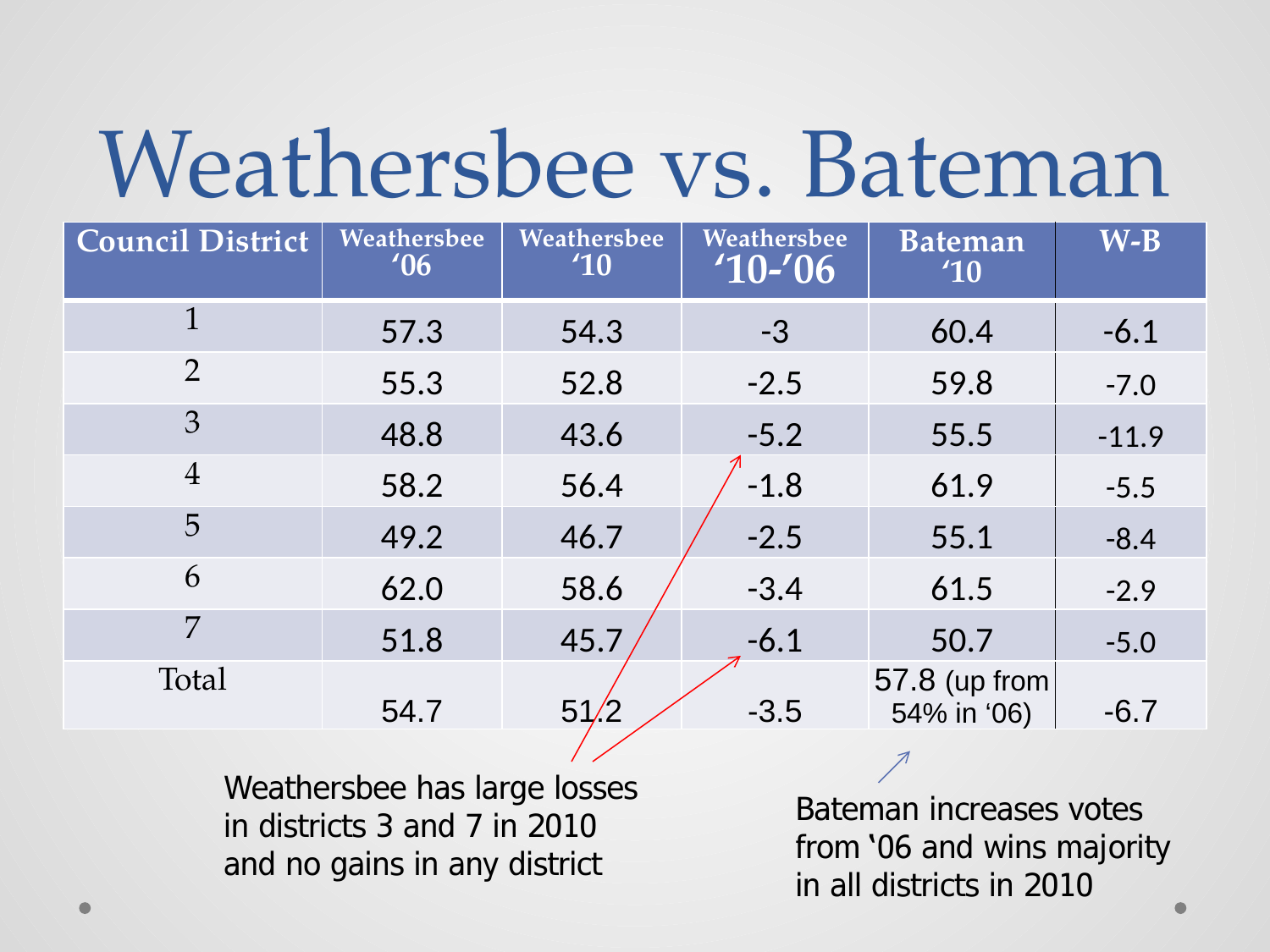

# Weathersbee vs. Bateman
| Council District | Weathersbee ‘06 | Weathersbee ‘10 | Weathersbee ‘10-’06 | Bateman ‘10 | W-B |
| --- | --- | --- | --- | --- | --- |
| 1 | 57.3 | 54.3 | -3 | 60.4 | -6.1 |
| 2 | 55.3 | 52.8 | -2.5 | 59.8 | -7.0 |
| 3 | 48.8 | 43.6 | -5.2 | 55.5 | -11.9 |
| 4 | 58.2 | 56.4 | -1.8 | 61.9 | -5.5 |
| 5 | 49.2 | 46.7 | -2.5 | 55.1 | -8.4 |
| 6 | 62.0 | 58.6 | -3.4 | 61.5 | -2.9 |
| 7 | 51.8 | 45.7 | -6.1 | 50.7 | -5.0 |
| Total | 54.7 | 51.2 | -3.5 | 57.8 (up from 54% in ‘06) | -6.7 |
Weathersbee has large losses in districts 3 and 7 in 2010 and no gains in any district
Bateman increases votes from ‘06 and wins majority in all districts in 2010